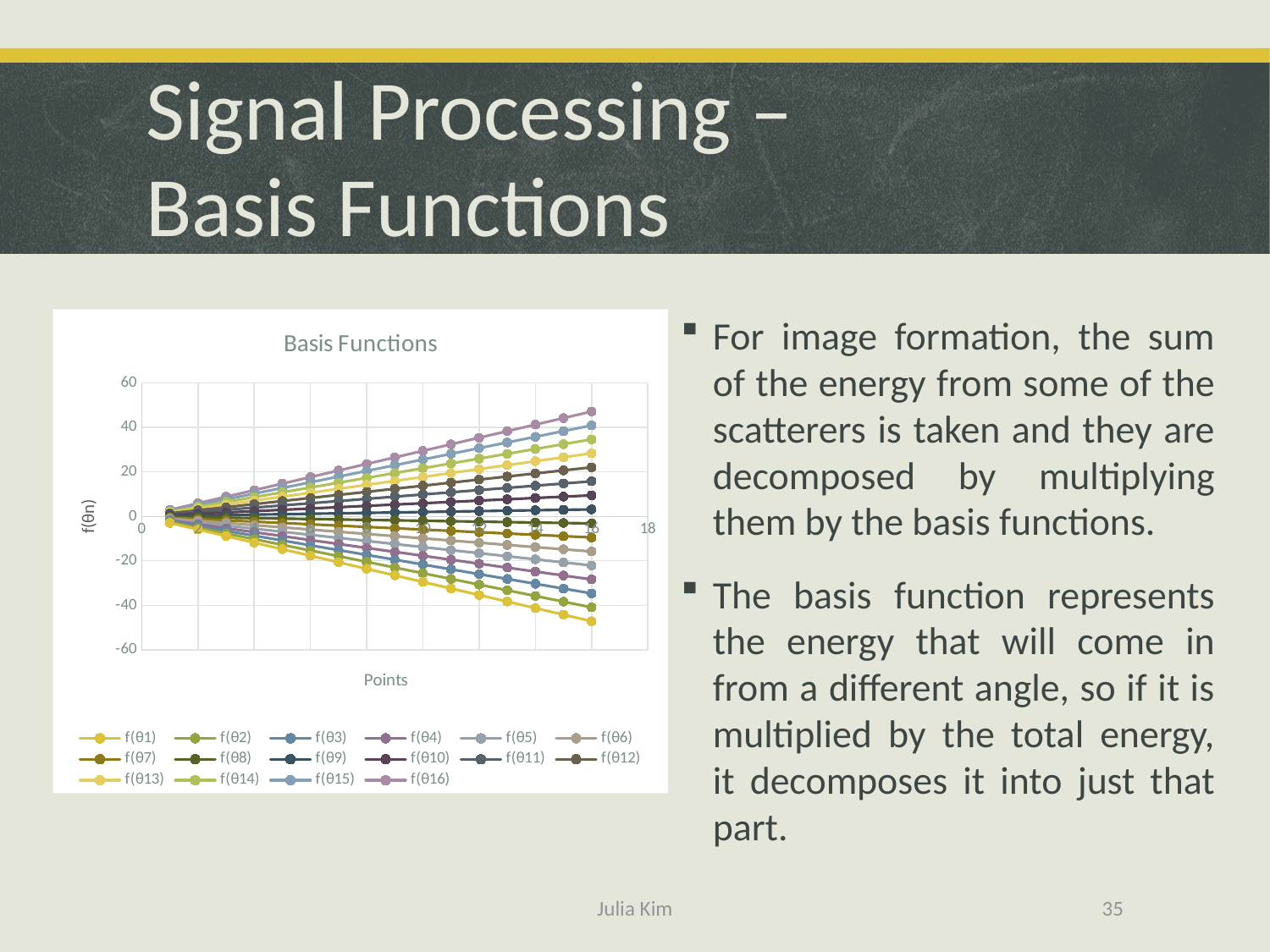

# Signal Processing – Basis Functions
For image formation, the sum of the energy from some of the scatterers is taken and they are decomposed by multiplying them by the basis functions.
The basis function represents the energy that will come in from a different angle, so if it is multiplied by the total energy, it decomposes it into just that part.

### Chart: Basis Functions

| Category | f(θ1) | f(θ2) | f(θ3) | f(θ4) | f(θ5) | f(θ6) | f(θ7) | f(θ8) | f(θ9) | f(θ10) | f(θ11) | f(θ12) | f(θ13) | f(θ14) | f(θ15) | f(θ16) |
|---|---|---|---|---|---|---|---|---|---|---|---|---|---|---|---|---|
Julia Kim
35